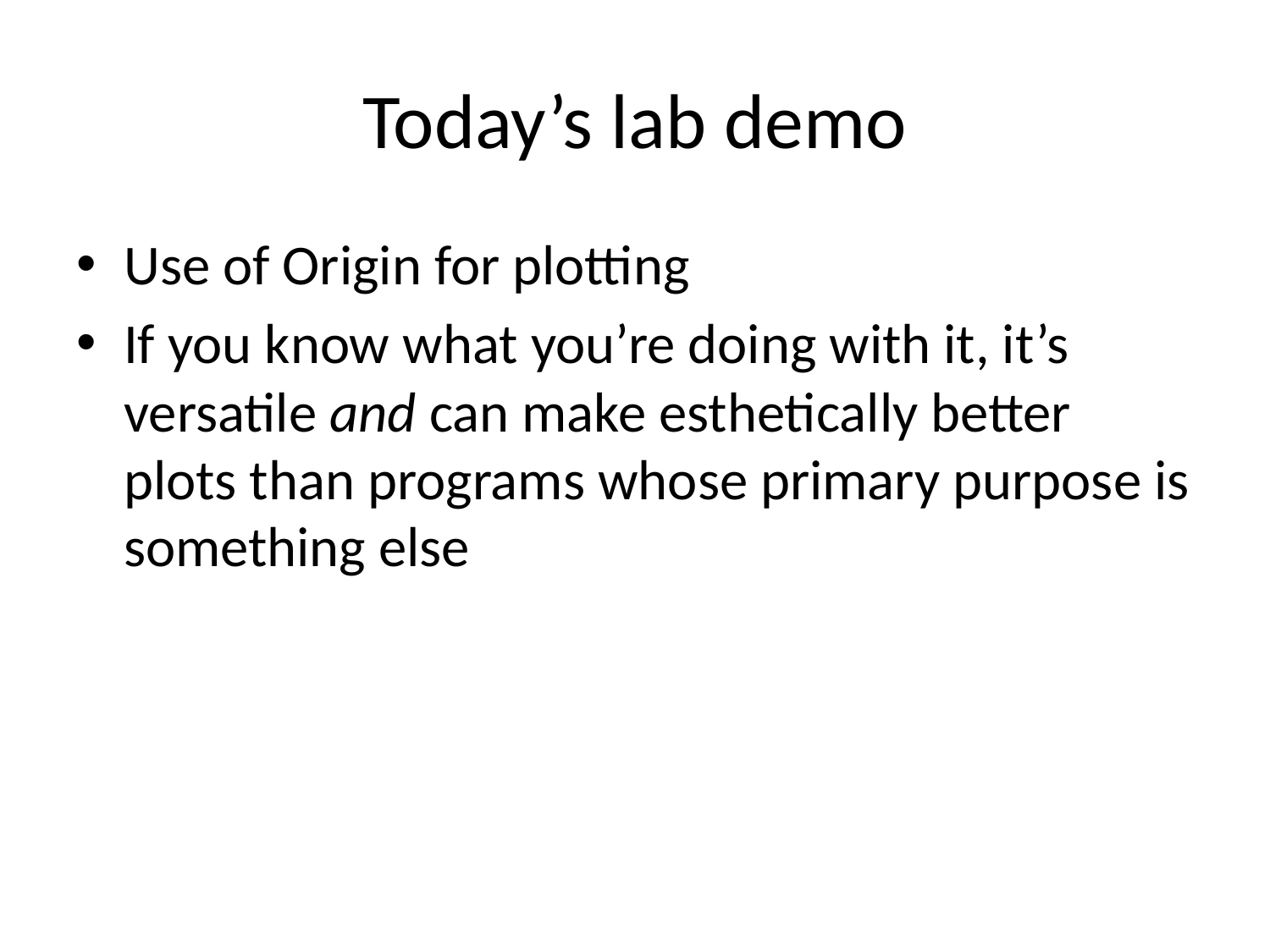

# Today’s lab demo
Use of Origin for plotting
If you know what you’re doing with it, it’s versatile and can make esthetically better plots than programs whose primary purpose is something else